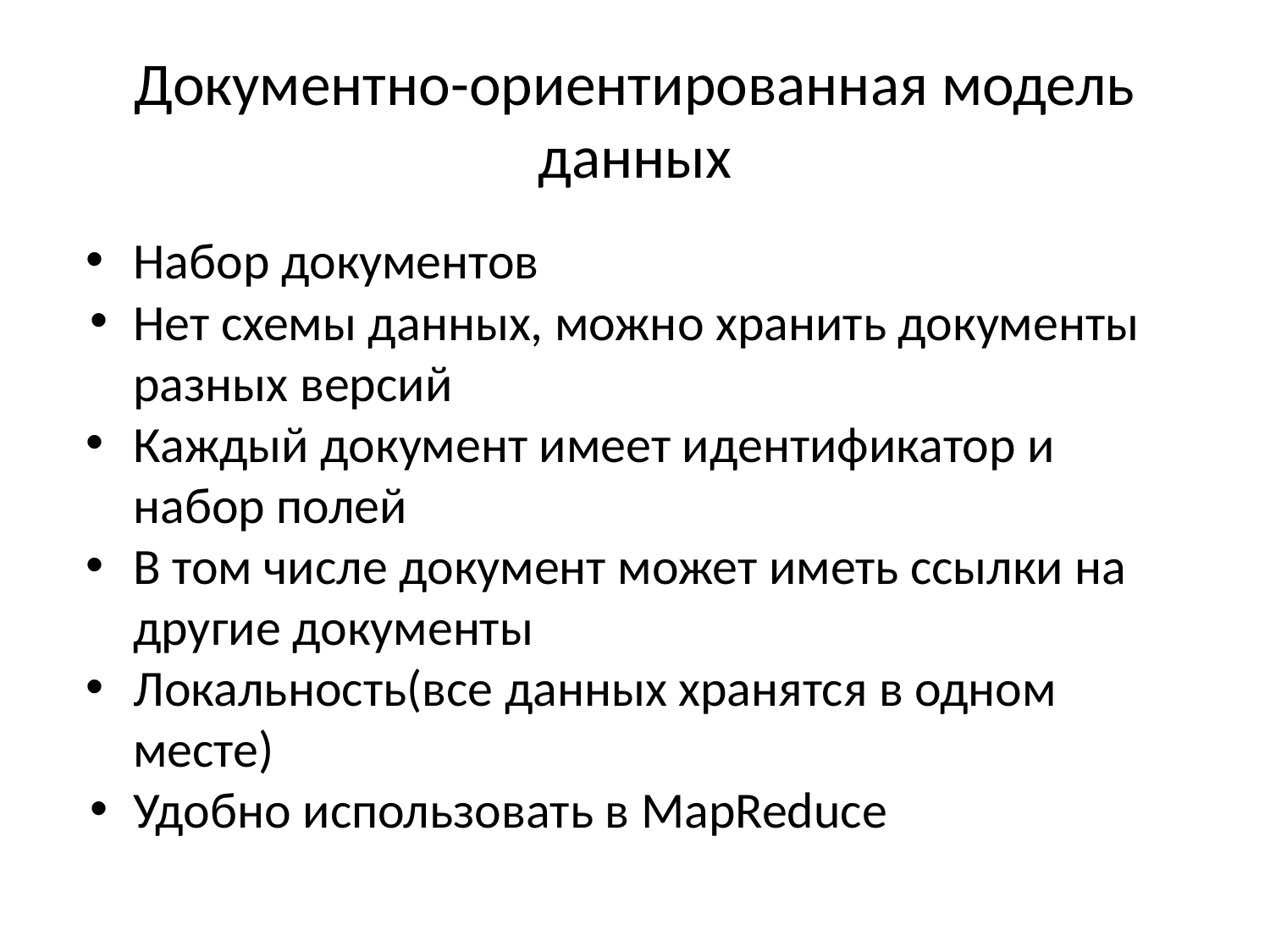

# Документно-ориентированная модель данных
Набор документов
Нет схемы данных, можно хранить документы разных версий
Каждый документ имеет идентификатор и набор полей
В том числе документ может иметь ссылки на другие документы
Локальность(все данных хранятся в одном месте)
Удобно использовать в MapReduce